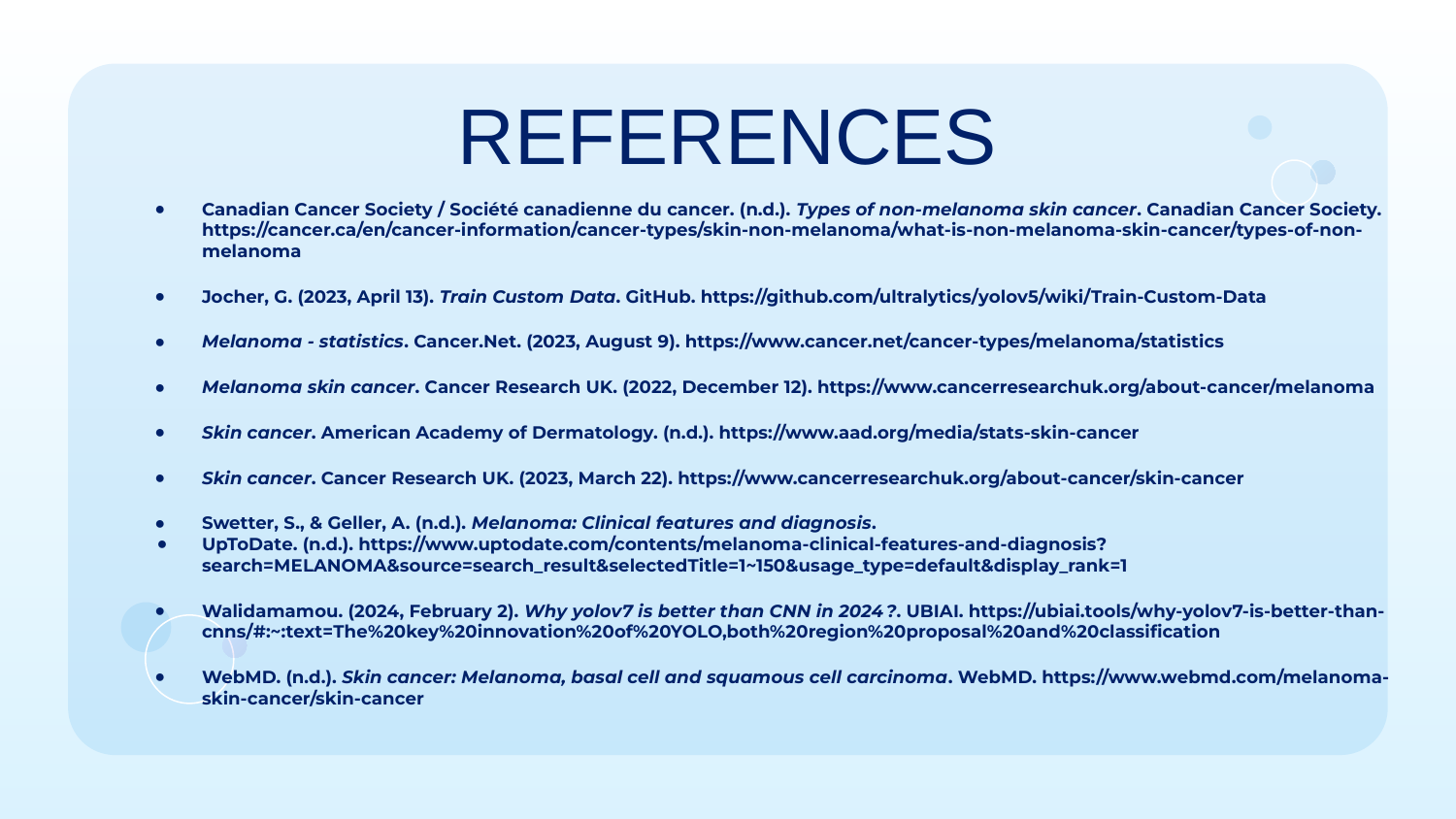

# REFERENCES
Canadian Cancer Society / Société canadienne du cancer. (n.d.). Types of non-melanoma skin cancer. Canadian Cancer Society. https://cancer.ca/en/cancer-information/cancer-types/skin-non-melanoma/what-is-non-melanoma-skin-cancer/types-of-non-melanoma
Jocher, G. (2023, April 13). Train Custom Data. GitHub. https://github.com/ultralytics/yolov5/wiki/Train-Custom-Data
Melanoma - statistics. Cancer.Net. (2023, August 9). https://www.cancer.net/cancer-types/melanoma/statistics
Melanoma skin cancer. Cancer Research UK. (2022, December 12). https://www.cancerresearchuk.org/about-cancer/melanoma
Skin cancer. American Academy of Dermatology. (n.d.). https://www.aad.org/media/stats-skin-cancer
Skin cancer. Cancer Research UK. (2023, March 22). https://www.cancerresearchuk.org/about-cancer/skin-cancer
Swetter, S., & Geller, A. (n.d.). Melanoma: Clinical features and diagnosis.
UpToDate. (n.d.). https://www.uptodate.com/contents/melanoma-clinical-features-and-diagnosis?search=MELANOMA&source=search_result&selectedTitle=1~150&usage_type=default&display_rank=1
Walidamamou. (2024, February 2). Why yolov7 is better than CNN in 2024 ?. UBIAI. https://ubiai.tools/why-yolov7-is-better-than-cnns/#:~:text=The%20key%20innovation%20of%20YOLO,both%20region%20proposal%20and%20classification
WebMD. (n.d.). Skin cancer: Melanoma, basal cell and squamous cell carcinoma. WebMD. https://www.webmd.com/melanoma-skin-cancer/skin-cancer